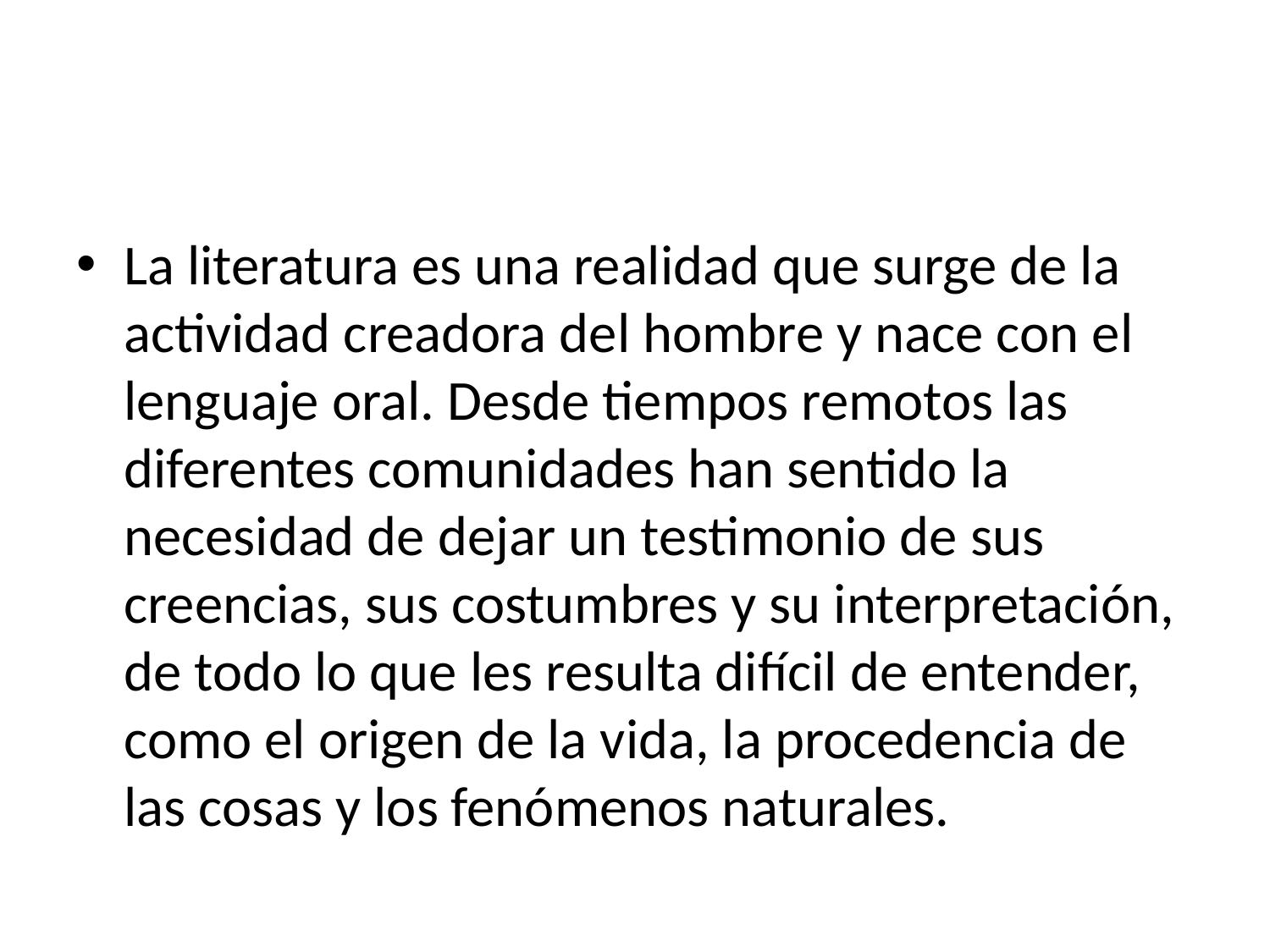

#
La literatura es una realidad que surge de la actividad creadora del hombre y nace con el lenguaje oral. Desde tiempos remotos las diferentes comunidades han sentido la necesidad de dejar un testimonio de sus creencias, sus costumbres y su interpretación, de todo lo que les resulta difícil de entender, como el origen de la vida, la procedencia de las cosas y los fenómenos naturales.